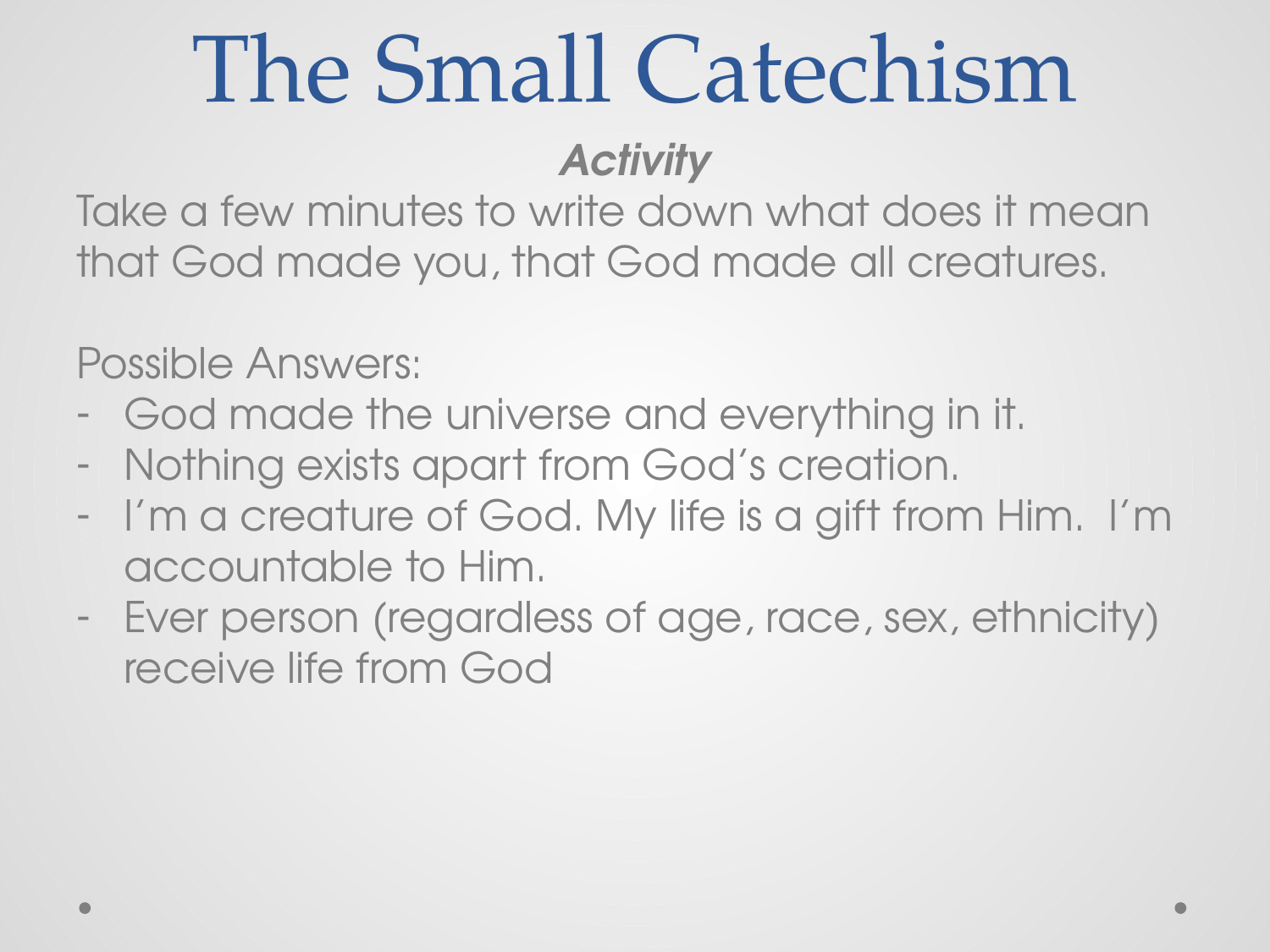

# The Small Catechism
Activity
Take a few minutes to write down what does it mean that God made you, that God made all creatures.

Possible Answers:
God made the universe and everything in it.
Nothing exists apart from God’s creation.
I’m a creature of God. My life is a gift from Him.  I’m accountable to Him.
Ever person (regardless of age, race, sex, ethnicity) receive life from God